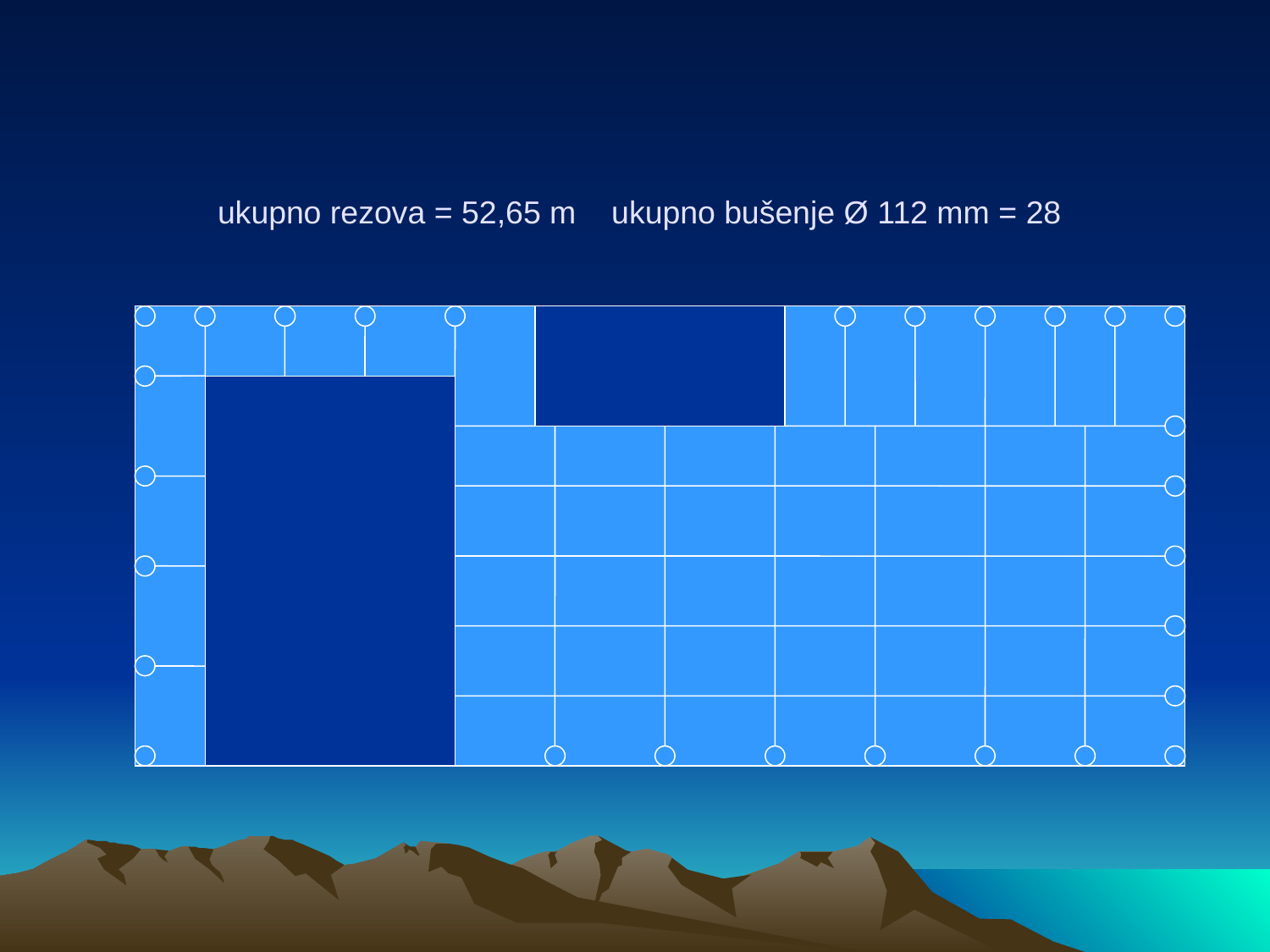

# ukupno rezova = 52,65 m    ukupno bušenje Ø 112 mm = 28